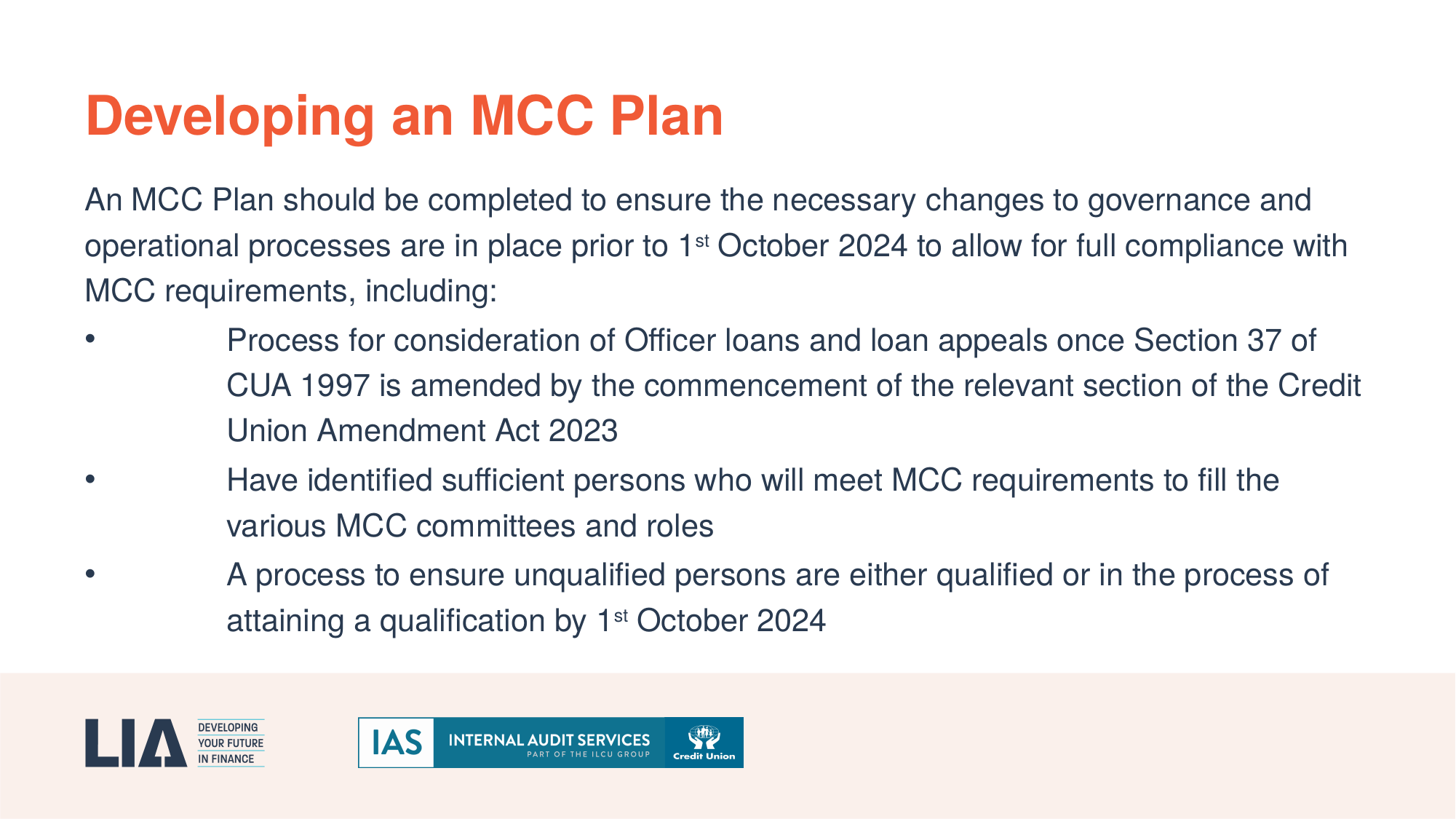

Developing an MCC Plan

An MCC Plan should be completed to ensure the necessary changes to governance and operational processes are in place prior to 1st October 2024 to allow for full compliance with MCC requirements, including:
Process for consideration of Officer loans and loan appeals once Section 37 of CUA 1997 is amended by the commencement of the relevant section of the Credit Union Amendment Act 2023
Have identified sufficient persons who will meet MCC requirements to fill the various MCC committees and roles
A process to ensure unqualified persons are either qualified or in the process of attaining a qualification by 1st October 2024